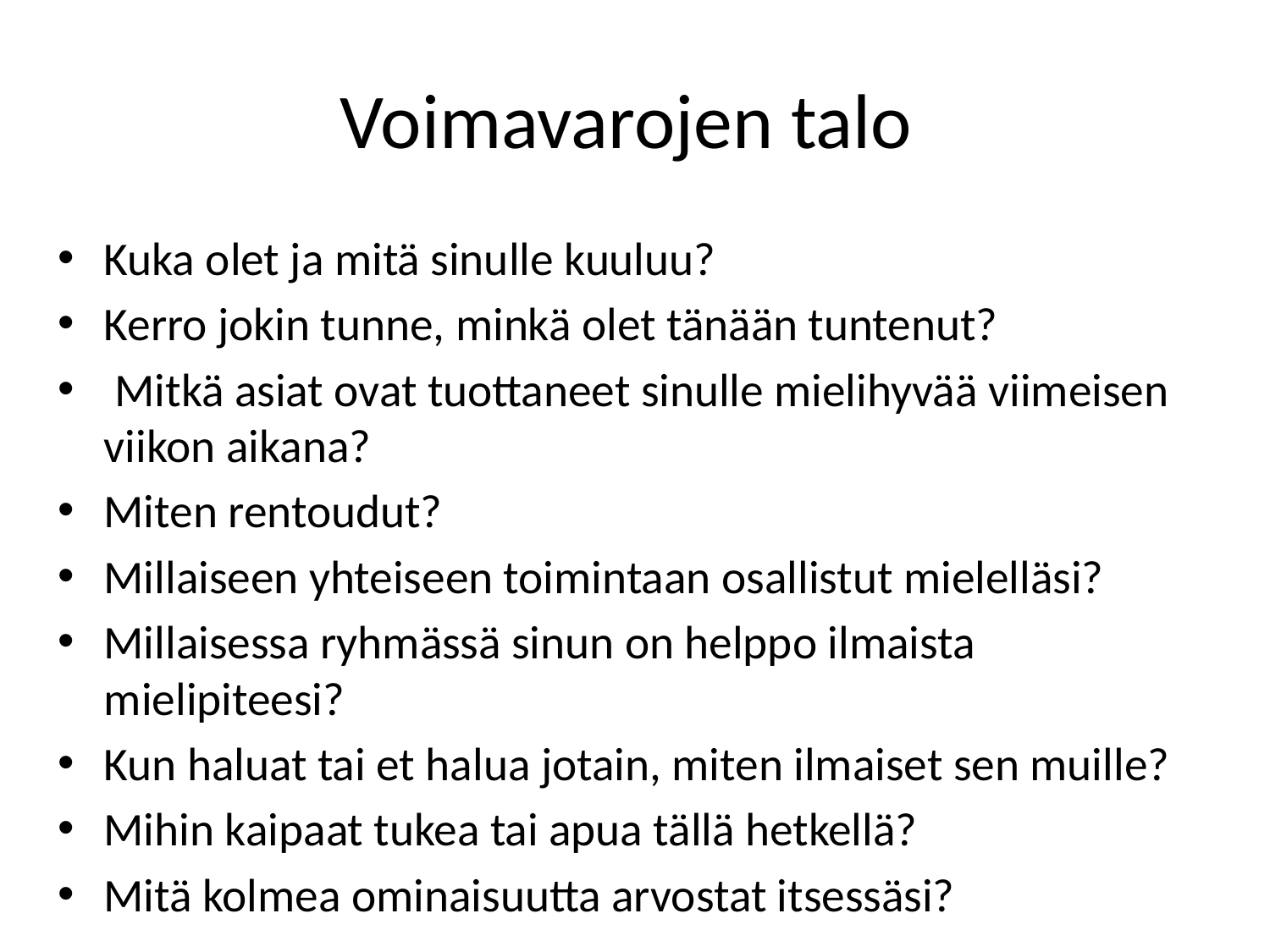

# Voimavarojen talo
Kuka olet ja mitä sinulle kuuluu?
Kerro jokin tunne, minkä olet tänään tuntenut?
 Mitkä asiat ovat tuottaneet sinulle mielihyvää viimeisen viikon aikana?
Miten rentoudut?
Millaiseen yhteiseen toimintaan osallistut mielelläsi?
Millaisessa ryhmässä sinun on helppo ilmaista mielipiteesi?
Kun haluat tai et halua jotain, miten ilmaiset sen muille?
Mihin kaipaat tukea tai apua tällä hetkellä?
Mitä kolmea ominaisuutta arvostat itsessäsi?